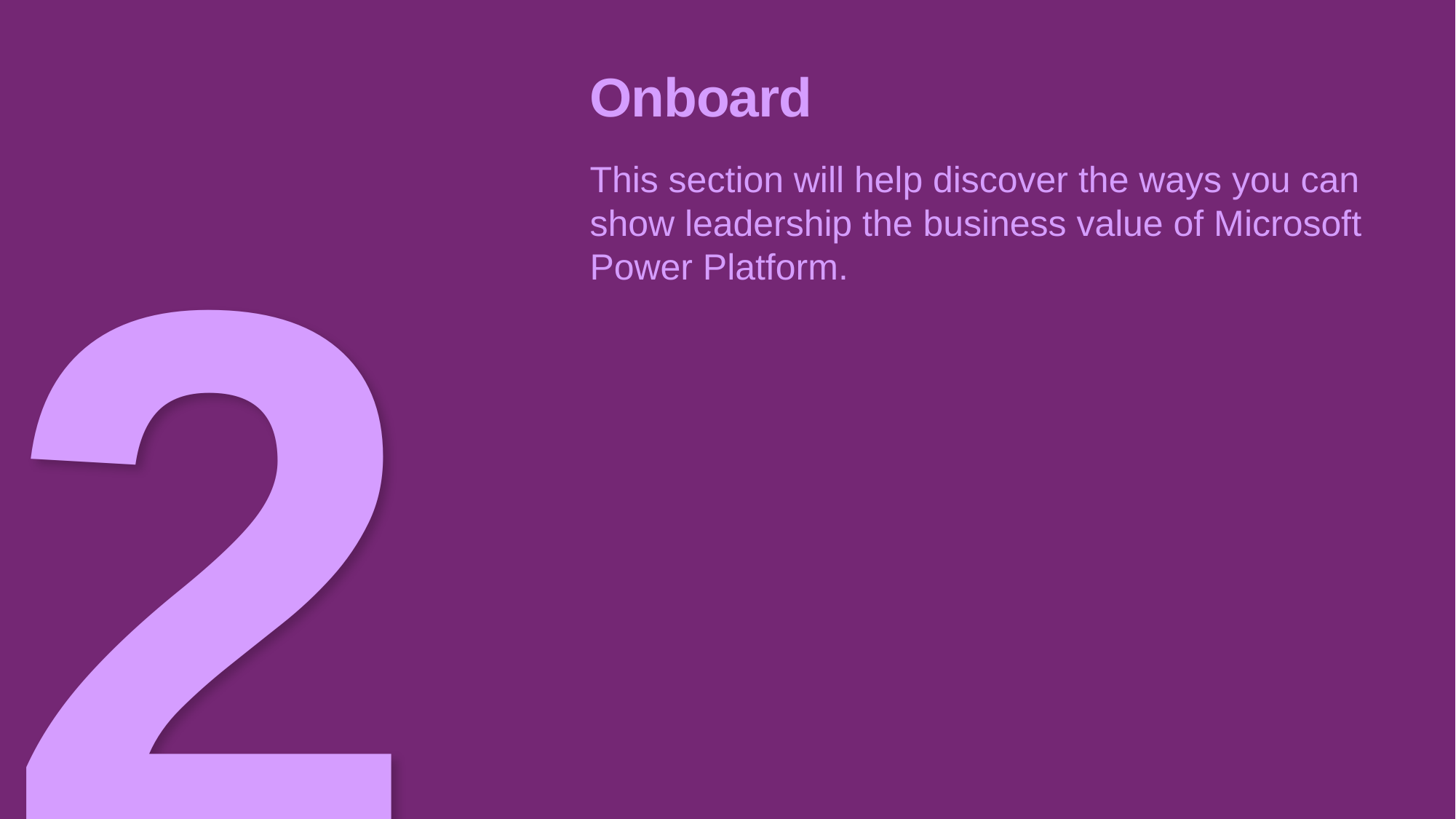

# Onboard
This section will help discover the ways you can show leadership the business value of Microsoft Power Platform.